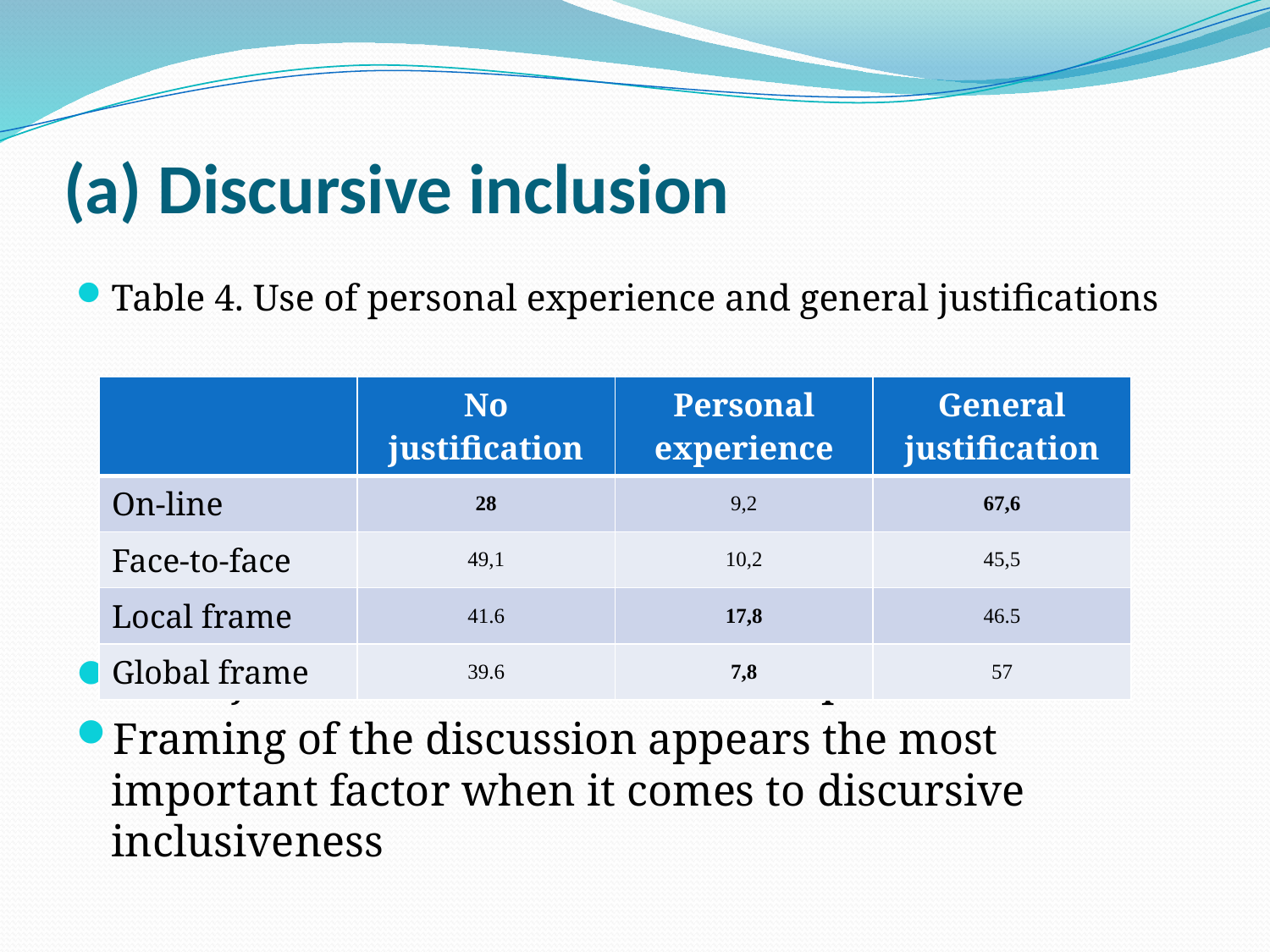

# (a) Discursive inclusion
Table 4. Use of personal experience and general justifications

More justifications online and few personal ones
Framing of the discussion appears the most important factor when it comes to discursive inclusiveness
|  | No justification | Personal experience | General justification |
| --- | --- | --- | --- |
| On-line | 28 | 9,2 | 67,6 |
| Face-to-face | 49,1 | 10,2 | 45,5 |
| Local frame | 41.6 | 17,8 | 46.5 |
| Global frame | 39.6 | 7,8 | 57 |